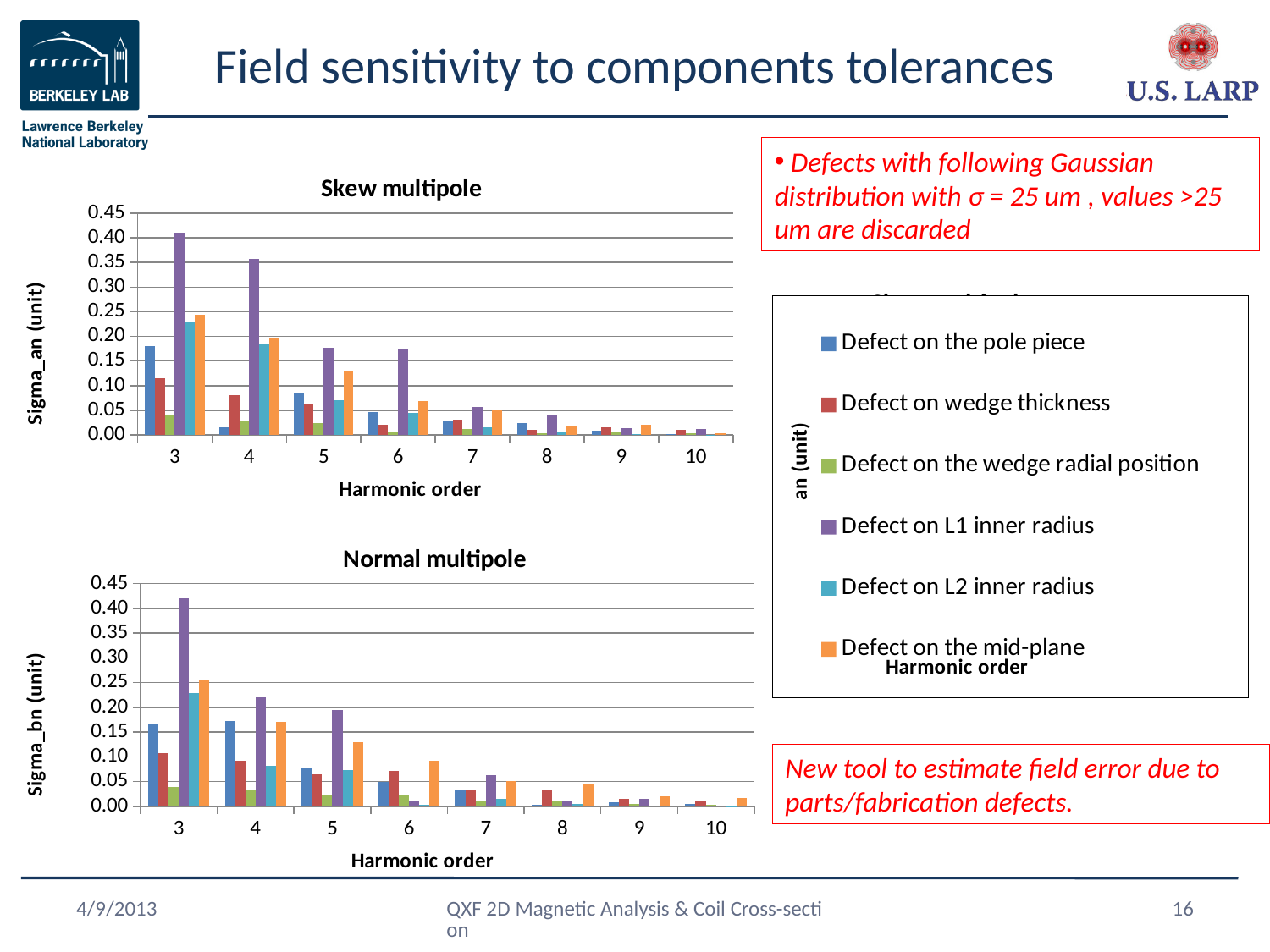

# Field sensitivity to components tolerances
 Defects with following Gaussian distribution with σ = 25 um , values >25 um are discarded

### Chart: Skew multipole

| Category | Defect on the pole piece | Defect on wedge thickness | Defect on the wedge radial position | Defect on L1 inner radius | Defect on L2 inner radius | Defect on the mid-plane |
|---|---|---|---|---|---|---|
| 3 | 0.179899869122908 | 0.115691757492221 | 0.039783971068921 | 0.410862307192501 | 0.229275514683247 | 0.243939685466531 |
| 4 | 0.016439535344041 | 0.081536224934926 | 0.030124807976788 | 0.357953781965908 | 0.184202294046136 | 0.197598889054965 |
| 5 | 0.083846437835727 | 0.062748111764391 | 0.02411282178814 | 0.176972753253582 | 0.070118128376995 | 0.130569077895829 |
| 6 | 0.045829197182464 | 0.021215088865659 | 0.006901031047516 | 0.175506596229699 | 0.045019604606733 | 0.068290946498032 |
| 7 | 0.028564350908819 | 0.031993922318152 | 0.012142484502276 | 0.056881001734238 | 0.015013504221983 | 0.050000933807324 |
| 8 | 0.023836365267375 | 0.00974515755108 | 0.003161933410677 | 0.04166276180297 | 0.007441234040677 | 0.017092892925891 |
| 9 | 0.00802976427888 | 0.015835859396136 | 0.005501065606346 | 0.013356482911964 | 0.001825818109106 | 0.019860491365535 |
| 10 | 0.002033504236807 | 0.010803554189089 | 0.003911182996186 | 0.011928601477683 | 0.000356081764788 | 0.004134333799631 |

### Chart: Skew multipole

| Category | Defect on the pole piece | Defect on wedge thickness | Defect on the wedge radial position | Defect on L1 inner radius | Defect on L2 inner radius | Defect on the mid-plane |
|---|---|---|---|---|---|---|
| 3 | 0.179899869122908 | 0.115691757492221 | 0.039783971068921 | 0.410862307192501 | 0.229275514683247 | 0.243939685466531 |
| 4 | 0.016439535344041 | 0.081536224934926 | 0.030124807976788 | 0.357953781965908 | 0.184202294046136 | 0.197598889054965 |
| 5 | 0.083846437835727 | 0.062748111764391 | 0.02411282178814 | 0.176972753253582 | 0.070118128376995 | 0.130569077895829 |
| 6 | 0.045829197182464 | 0.021215088865659 | 0.006901031047516 | 0.175506596229699 | 0.045019604606733 | 0.068290946498032 |
| 7 | 0.028564350908819 | 0.031993922318152 | 0.012142484502276 | 0.056881001734238 | 0.015013504221983 | 0.050000933807324 |
| 8 | 0.023836365267375 | 0.00974515755108 | 0.003161933410677 | 0.04166276180297 | 0.007441234040677 | 0.017092892925891 |
| 9 | 0.00802976427888 | 0.015835859396136 | 0.005501065606346 | 0.013356482911964 | 0.001825818109106 | 0.019860491365535 |
| 10 | 0.002033504236807 | 0.010803554189089 | 0.003911182996186 | 0.011928601477683 | 0.000356081764788 | 0.004134333799631 |

### Chart: Normal multipole

| Category | Defect on the pole piece | Defect on wedge thickness | Defect on the wedge radial position | Defect on L1 inner radius | Defect on L2 inner radius | Defect on the mid-plane |
|---|---|---|---|---|---|---|
| 3 | 0.168024924282961 | 0.107458896237991 | 0.039600149445627 | 0.420818398989112 | 0.228048635921198 | 0.254189837930264 |
| 4 | 0.172845264857676 | 0.09213272428869 | 0.033344444389794 | 0.220556897989226 | 0.081402139907544 | 0.169935562735337 |
| 5 | 0.078833715355011 | 0.063948542397639 | 0.024422707395465 | 0.19549502842454 | 0.072968550824264 | 0.129324029970275 |
| 6 | 0.049997664883078 | 0.071892700692426 | 0.024511648236155 | 0.009458888467848 | 0.003211732421783 | 0.091840021284524 |
| 7 | 0.031839316318853 | 0.032697729918856 | 0.01195593309955 | 0.06253597456193 | 0.015285421513485 | 0.051034354447471 |
| 8 | 0.002646710656402 | 0.032128652598263 | 0.011434101958664 | 0.010474653799661 | 0.004310543553616 | 0.044003261195656 |
| 9 | 0.00874380902411 | 0.015442147809755 | 0.005446222694448 | 0.014397347594484 | 0.001800587165018 | 0.020041507712272 |
| 10 | 0.004697950038316 | 0.010485067757865 | 0.003611642750667 | 0.001600695052 | 0.000295178886552 | 0.016018632676173 |
New tool to estimate field error due to parts/fabrication defects.
4/9/2013
QXF 2D Magnetic Analysis & Coil Cross-section
16